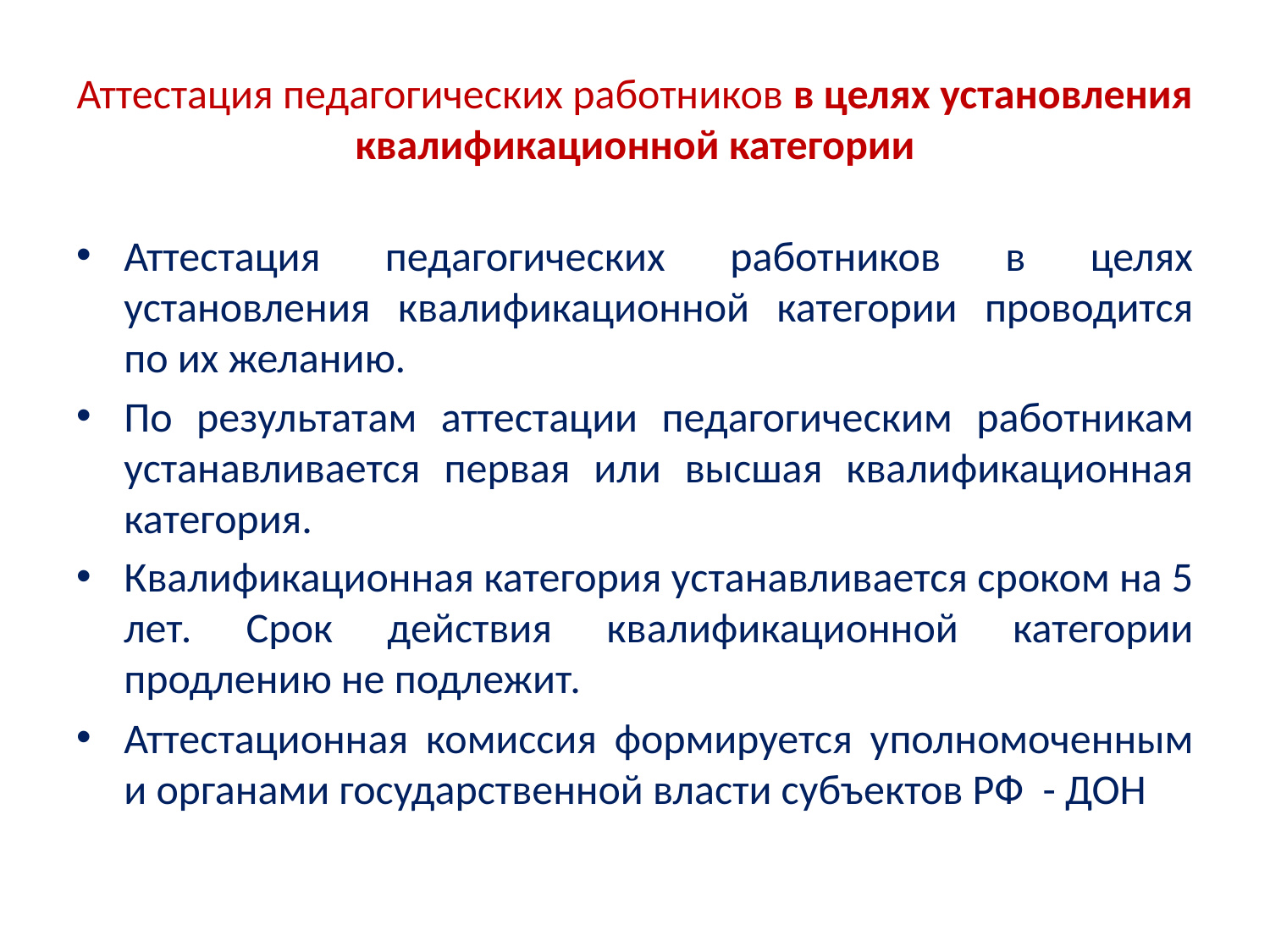

# Аттестация педагогических работников в целях установления квалификационной категории
Аттестация педагогических работников в целях установления квалификационной категории проводится по их желанию.
По результатам аттестации педагогическим работникам устанавливается первая или высшая квалификационная категория.
Квалификационная категория устанавливается сроком на 5 лет. Срок действия квалификационной категории продлению не подлежит.
Аттестационная комиссия формируется уполномоченным и органами государственной власти субъектов РФ  - ДОН